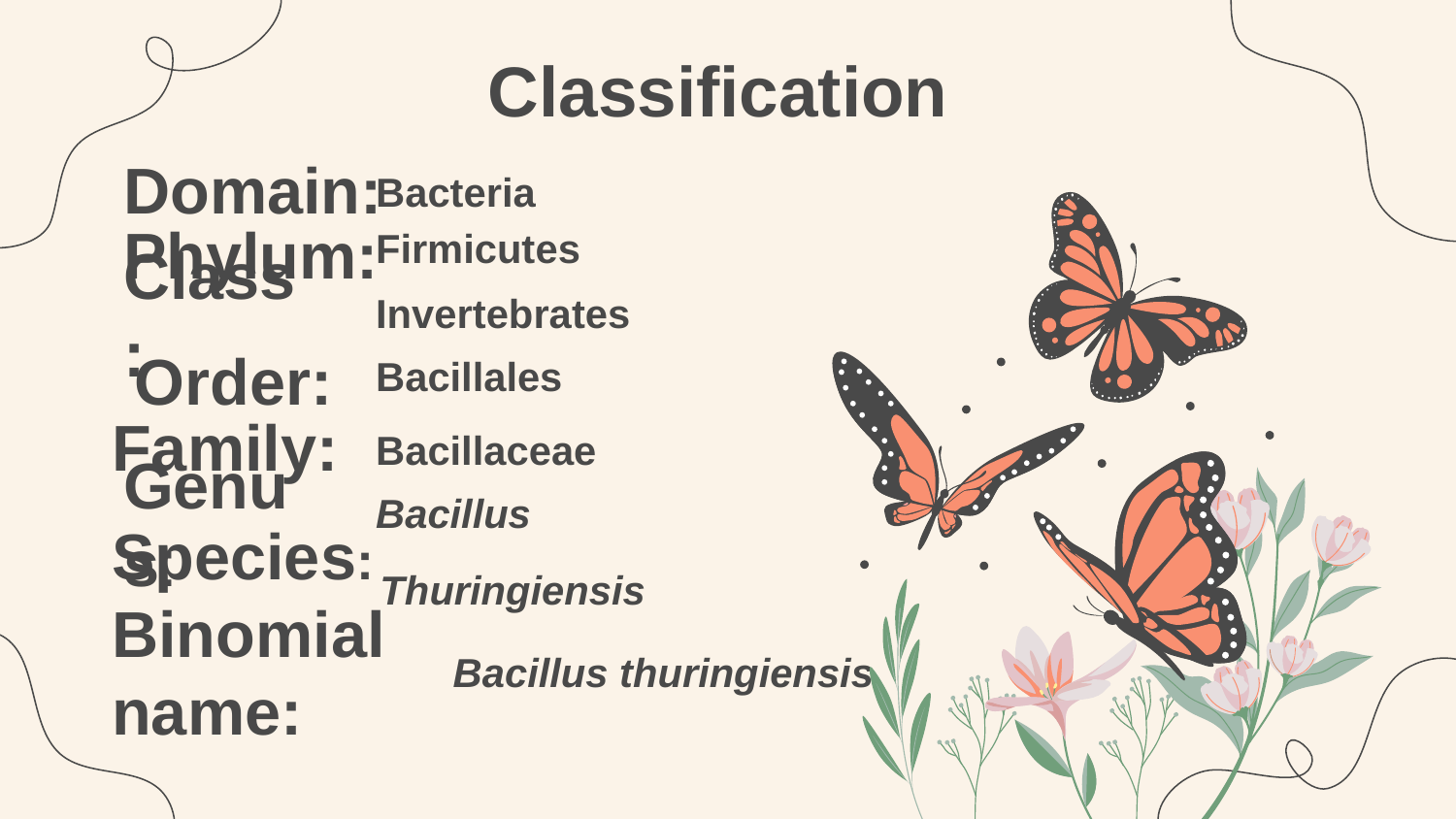

# Classification
Domain:
Bacteria

Firmicutes
Phylum:
Class:
Invertebrates
Bacillales
Order:

Family:
Bacillaceae

Bacillus
Genus:

Thuringiensis

Bacillus thuringiensis

Species:
Binomial name: